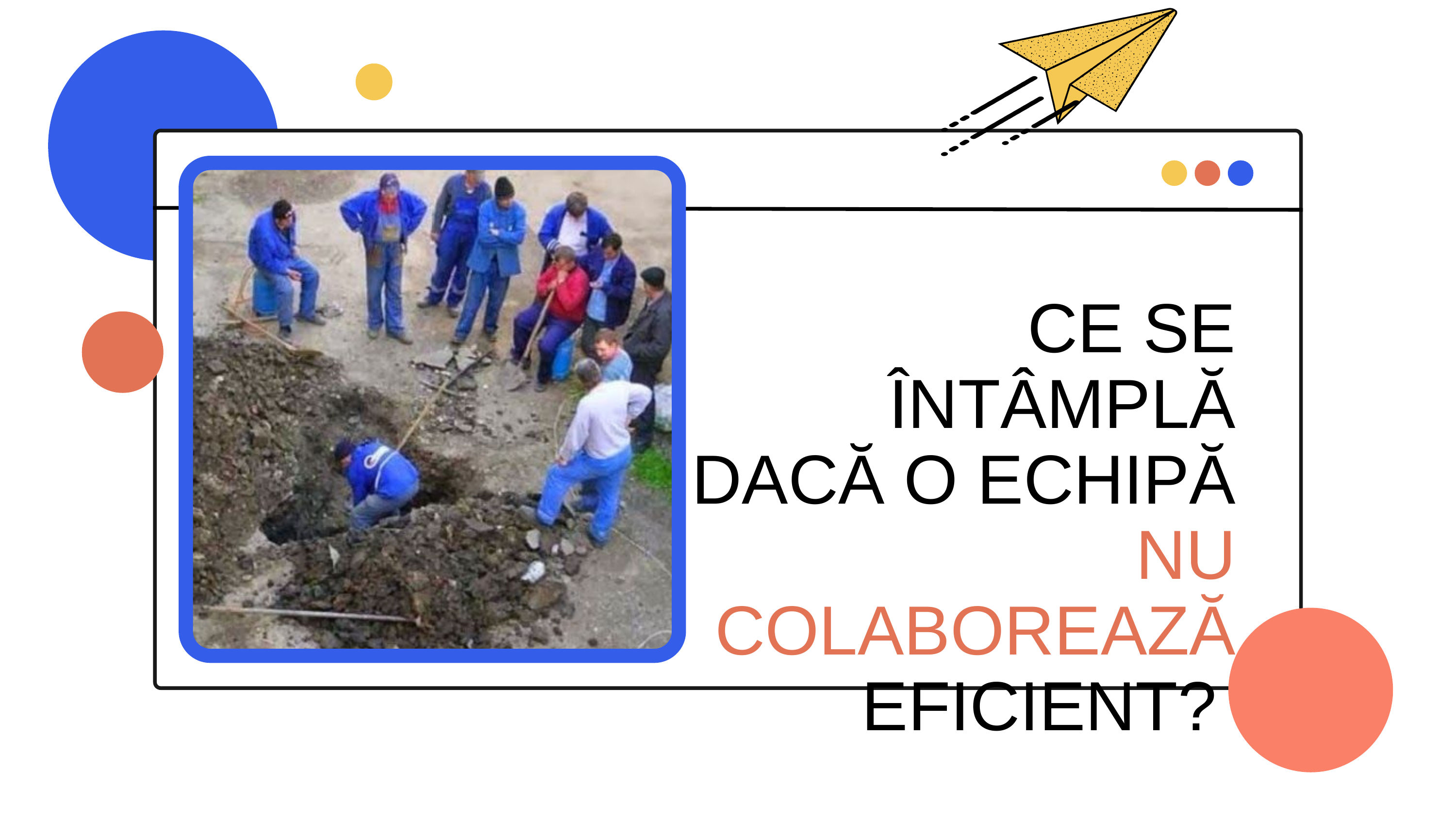

CE SE ÎNTÂMPLĂ DACĂ O ECHIPĂ NU COLABOREAZĂ EFICIENT?